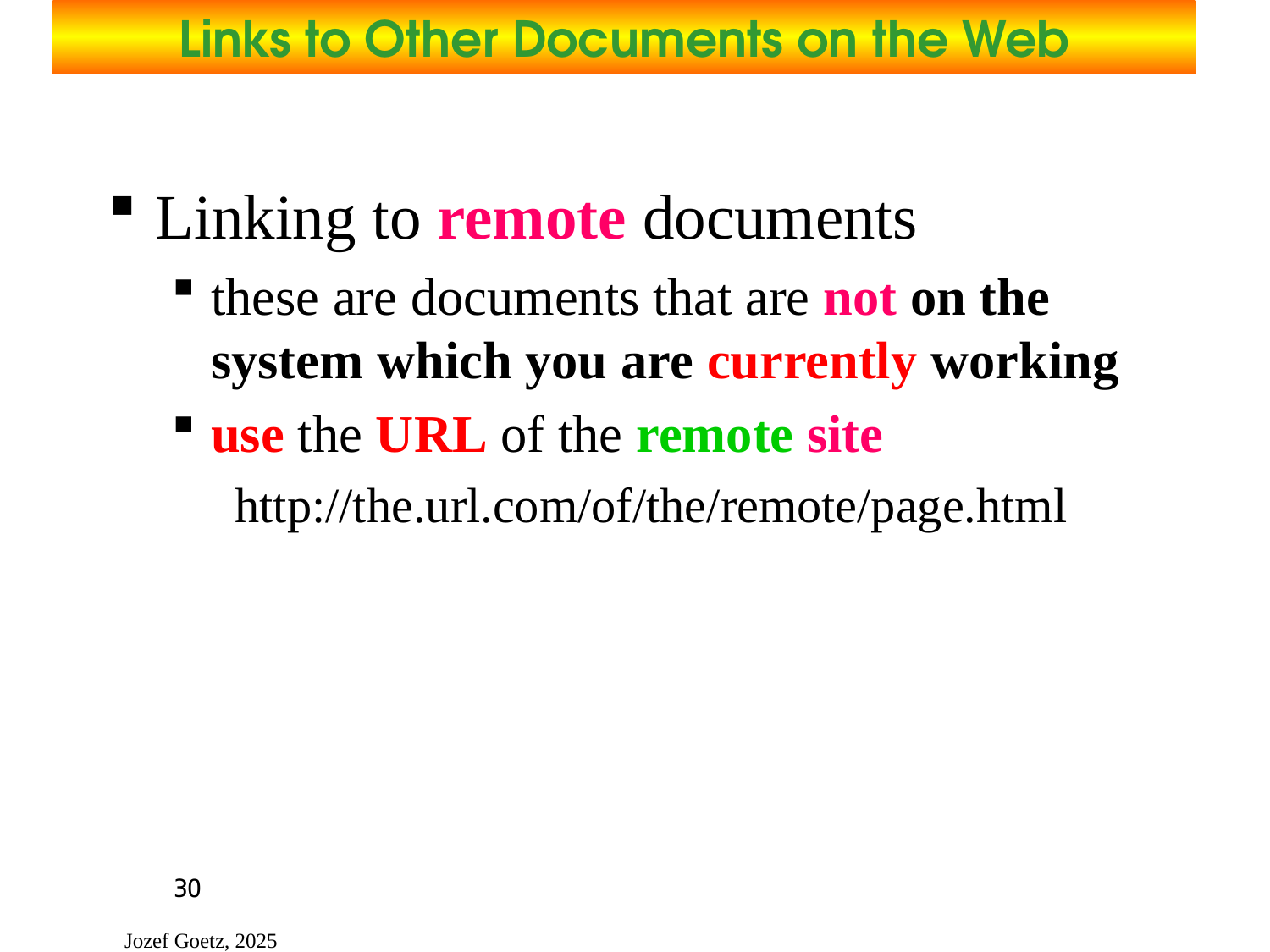

# Links to Other Documents on the Web
Linking to remote documents
these are documents that are not on the system which you are currently working
use the URL of the remote site
http://the.url.com/of/the/remote/page.html

30